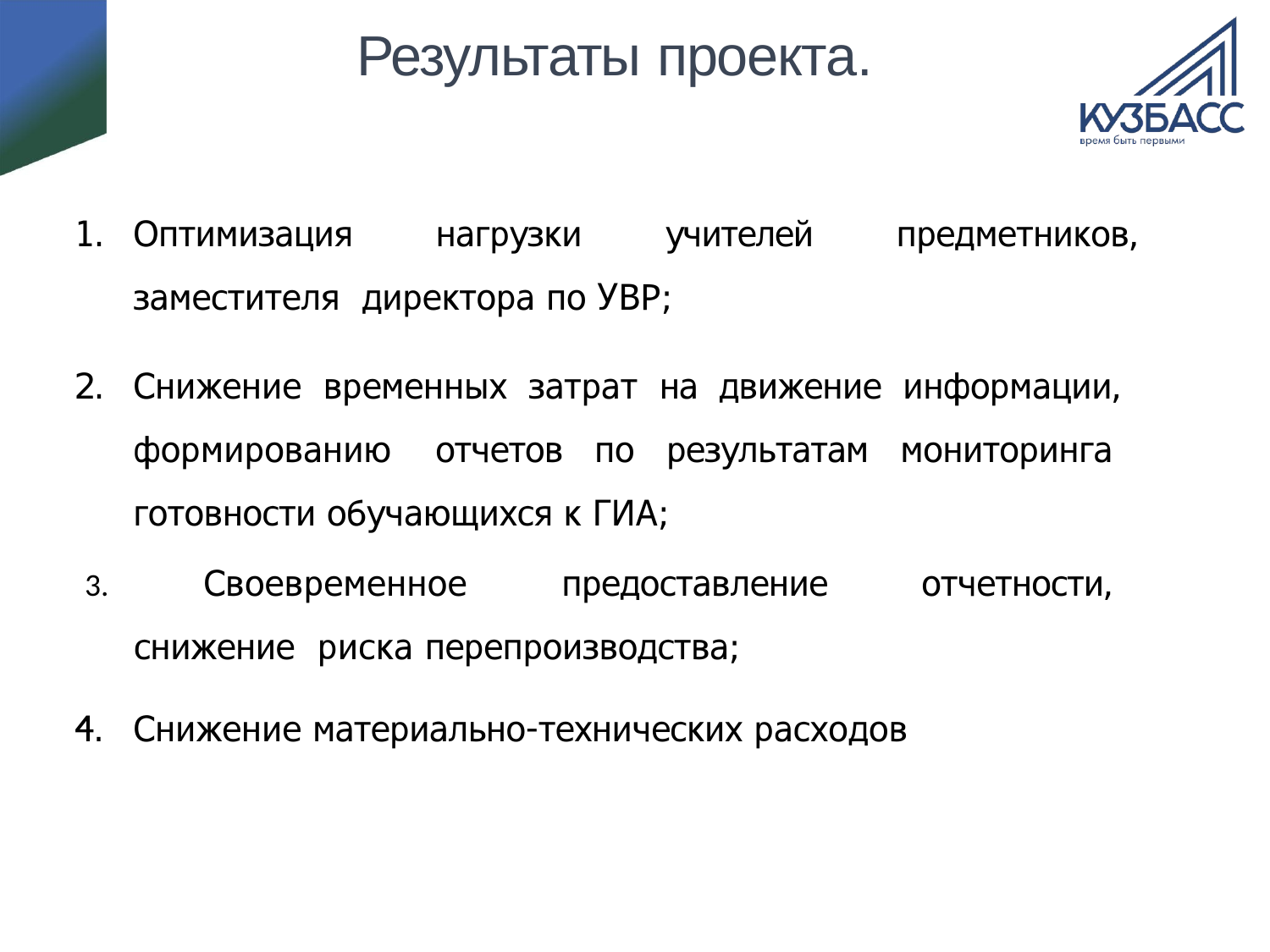

# Результаты проекта.
Оптимизация нагрузки учителей предметников, заместителя  директора по УВР;
Снижение временных затрат на движение информации,  формированию отчетов по результатам мониторинга  готовности обучающихся к ГИА;
	Своевременное предоставление отчетности, снижение  риска перепроизводства;

Снижение материально-технических расходов